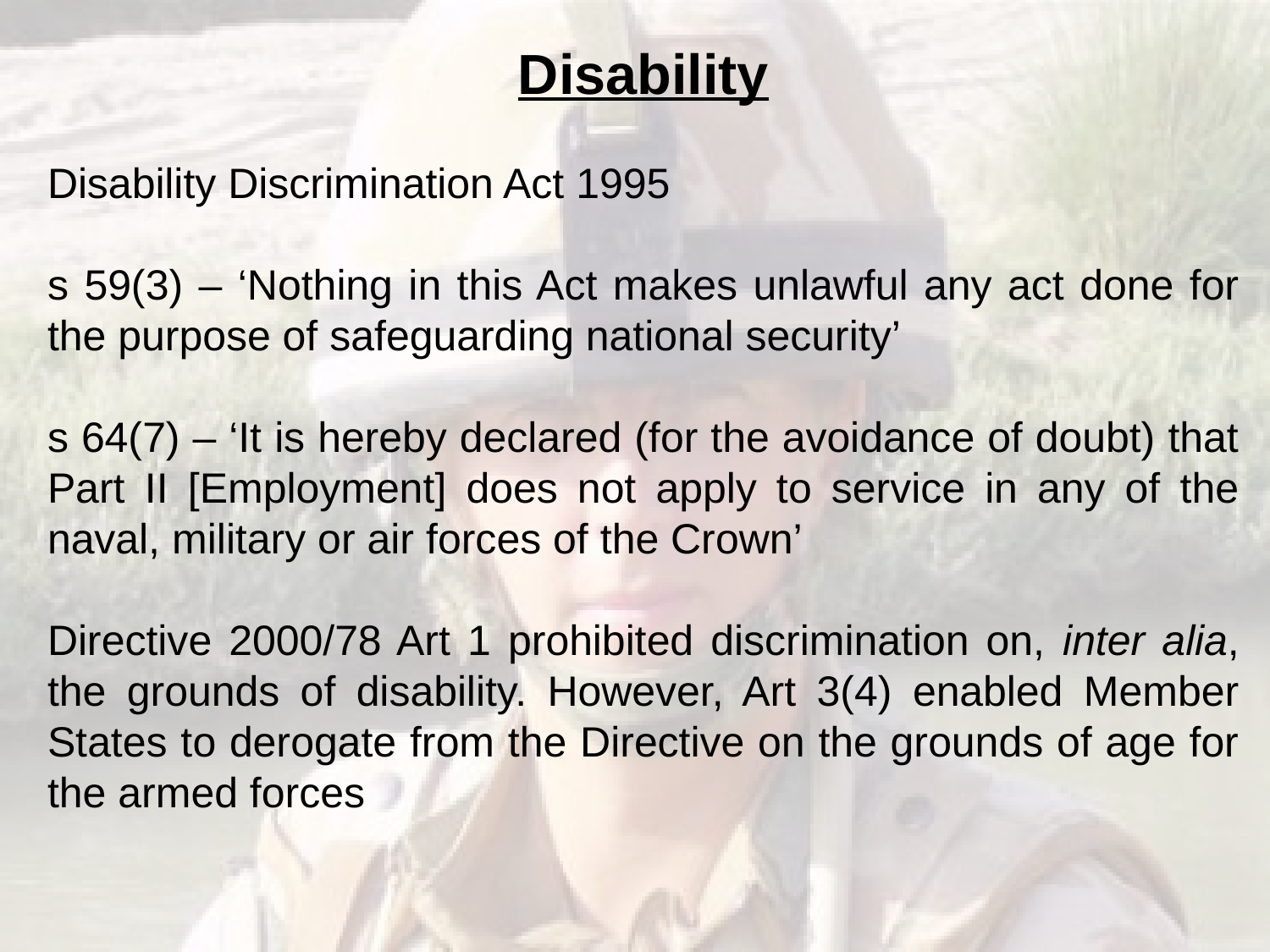

Disability

Disability Discrimination Act 1995

s 59(3) – ‘Nothing in this Act makes unlawful any act done for the purpose of safeguarding national security’

s 64(7) – ‘It is hereby declared (for the avoidance of doubt) that Part II [Employment] does not apply to service in any of the naval, military or air forces of the Crown’

Directive 2000/78 Art 1 prohibited discrimination on, inter alia, the grounds of disability. However, Art 3(4) enabled Member States to derogate from the Directive on the grounds of age for the armed forces